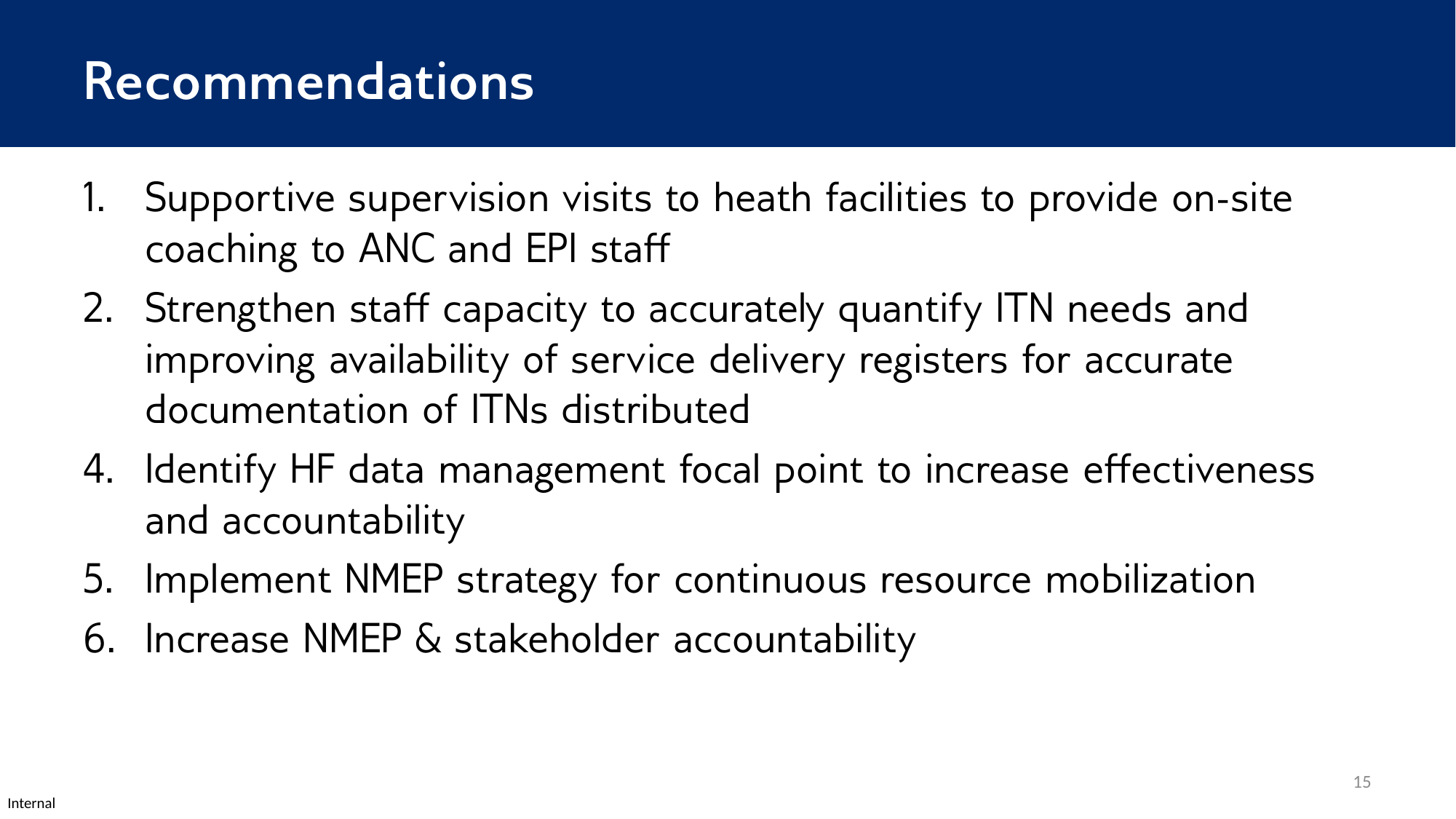

# Recommendations
Supportive supervision visits to heath facilities to provide on-site coaching to ANC and EPI staff
Strengthen staff capacity to accurately quantify ITN needs and improving availability of service delivery registers for accurate documentation of ITNs distributed
Identify HF data management focal point to increase effectiveness and accountability
Implement NMEP strategy for continuous resource mobilization
Increase NMEP & stakeholder accountability
15